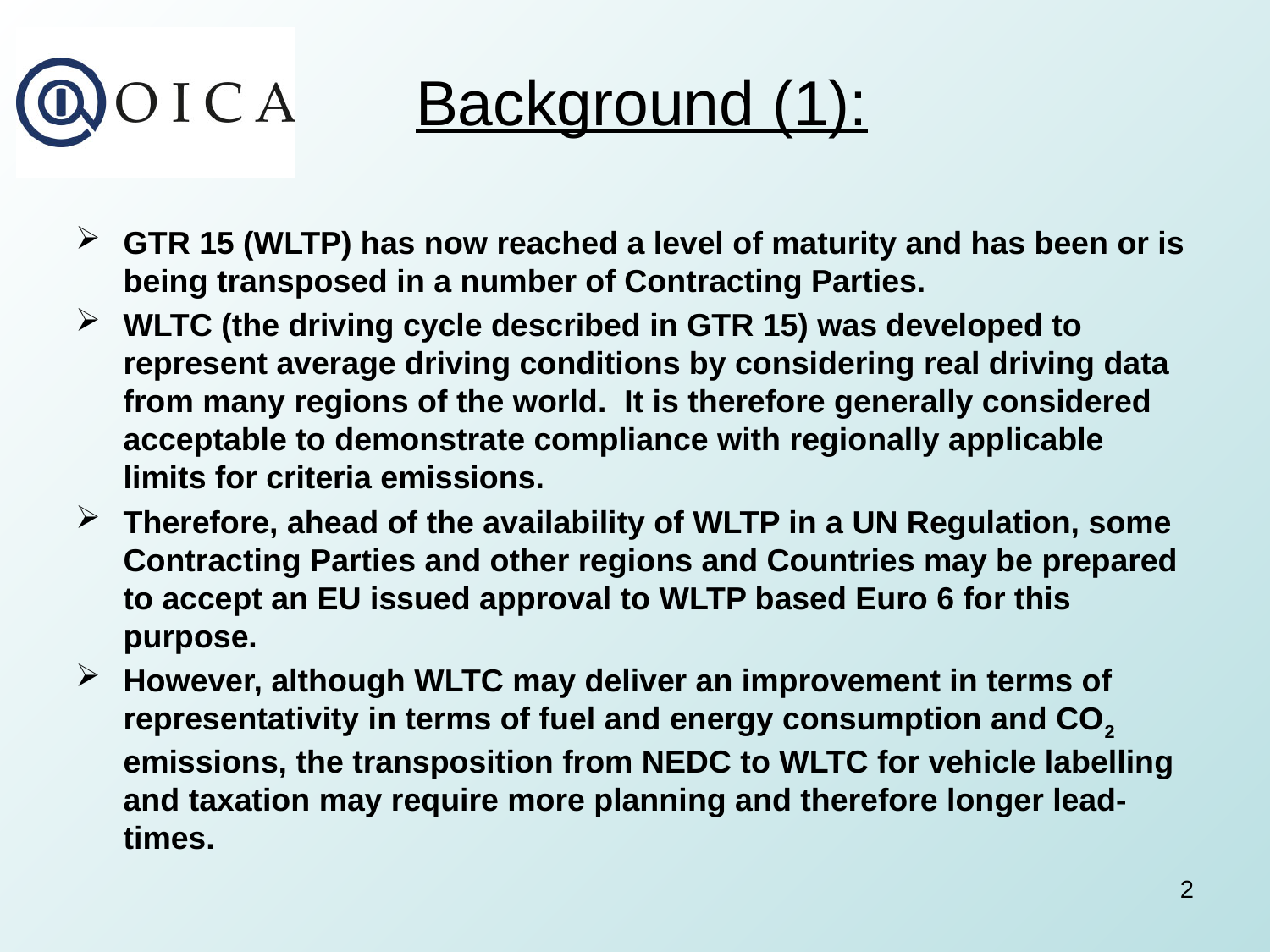

Background (1):
GTR 15 (WLTP) has now reached a level of maturity and has been or is being transposed in a number of Contracting Parties.
WLTC (the driving cycle described in GTR 15) was developed to represent average driving conditions by considering real driving data from many regions of the world.  It is therefore generally considered acceptable to demonstrate compliance with regionally applicable limits for criteria emissions.
Therefore, ahead of the availability of WLTP in a UN Regulation, some Contracting Parties and other regions and Countries may be prepared to accept an EU issued approval to WLTP based Euro 6 for this purpose.
However, although WLTC may deliver an improvement in terms of representativity in terms of fuel and energy consumption and CO2 emissions, the transposition from NEDC to WLTC for vehicle labelling and taxation may require more planning and therefore longer lead-times.

2